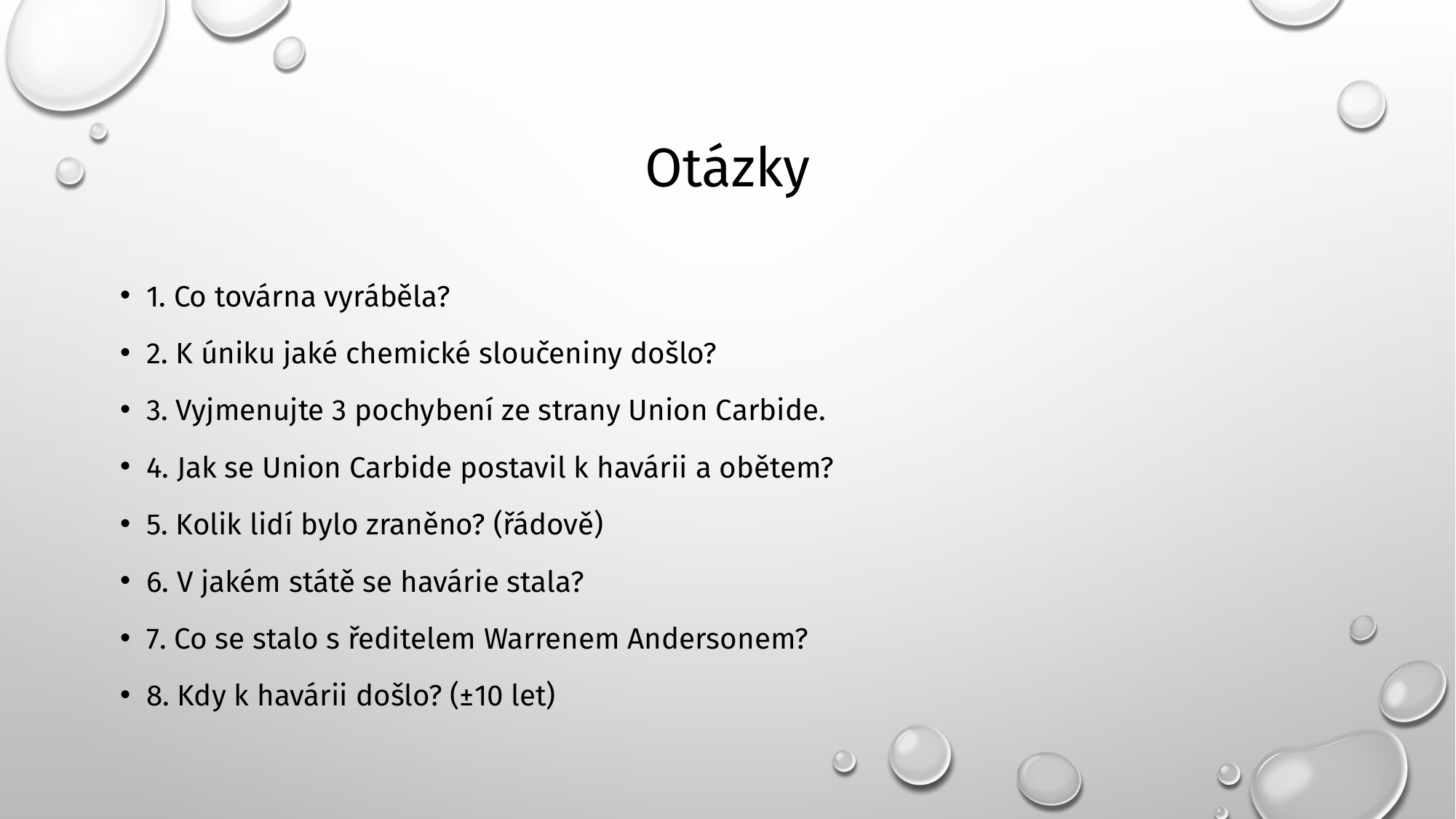

# Otázky
1. Co továrna vyráběla?
2. K úniku jaké chemické sloučeniny došlo?
3. Vyjmenujte 3 pochybení ze strany Union Carbide.
4. Jak se Union Carbide postavil k havárii a obětem?
5. Kolik lidí bylo zraněno? (řádově)
6. V jakém státě se havárie stala?
7. Co se stalo s ředitelem Warrenem Andersonem?
8. Kdy k havárii došlo? (±10 let)